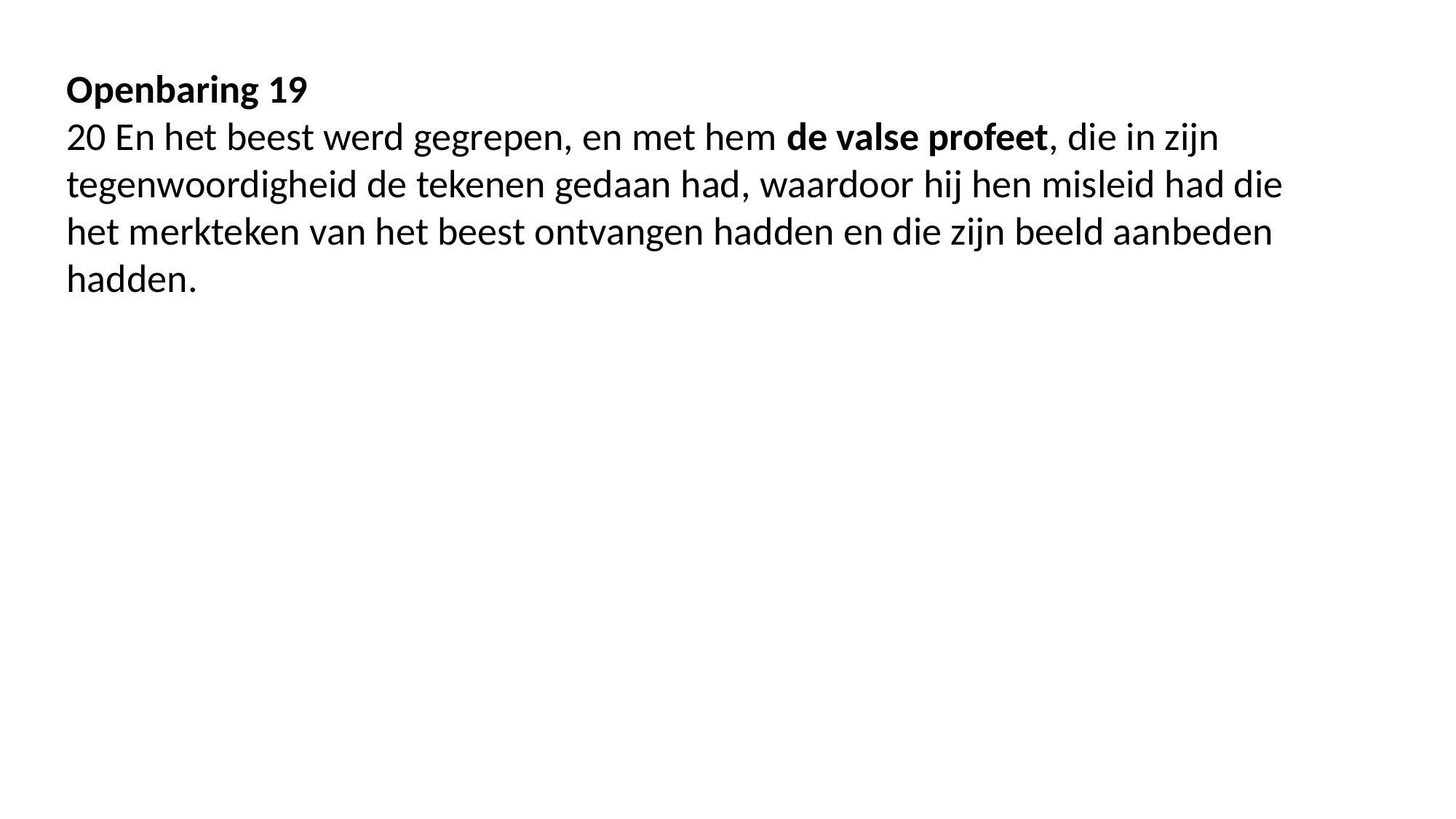

Openbaring 19
20 En het beest werd gegrepen, en met hem de valse profeet, die in zijn tegenwoordigheid de tekenen gedaan had, waardoor hij hen misleid had die het merkteken van het beest ontvangen hadden en die zijn beeld aanbeden hadden.